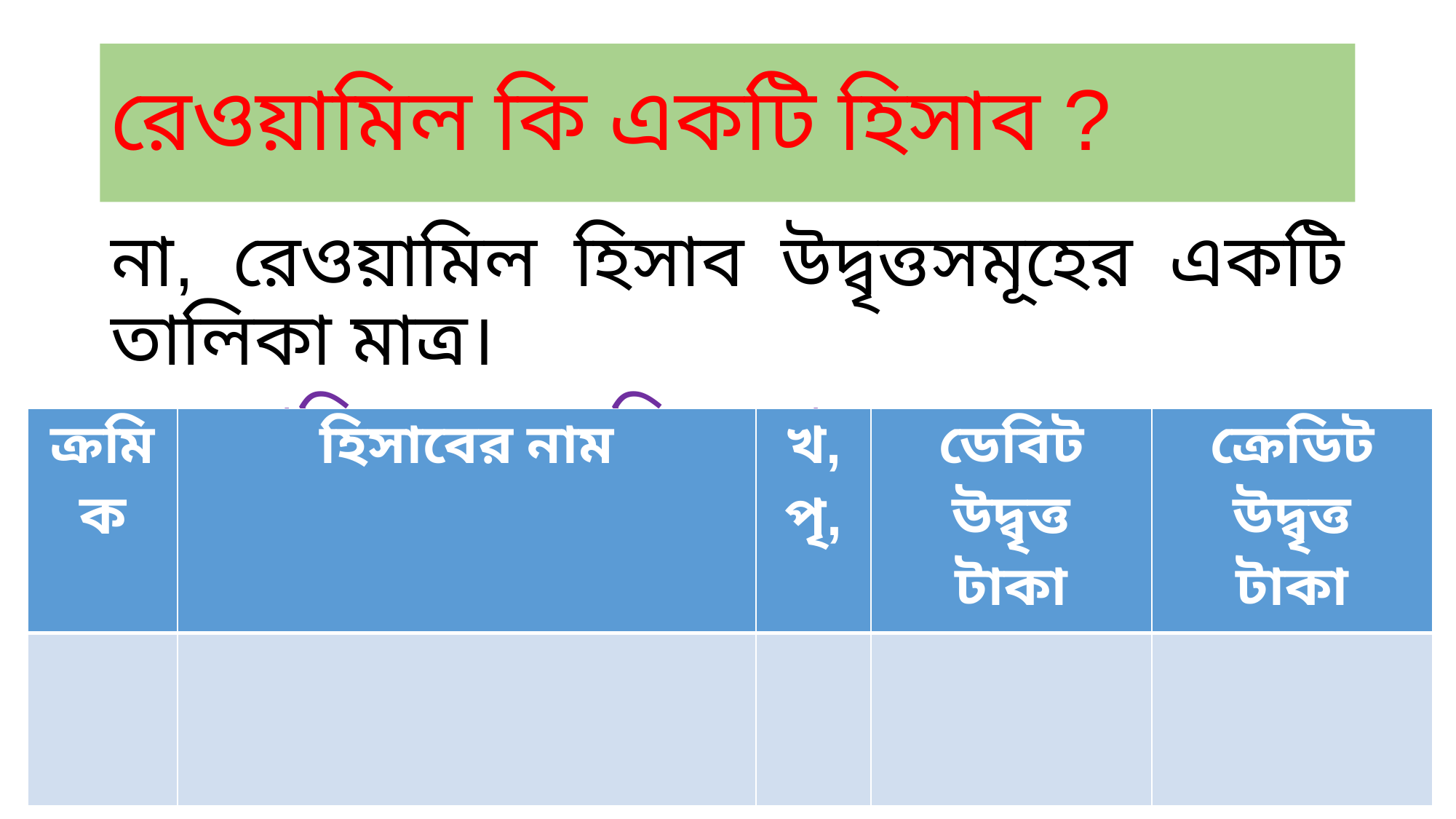

# রেওয়ামিল কি একটি হিসাব ?
না, রেওয়ামিল হিসাব উদ্বৃত্তসমূহের একটি তালিকা মাত্র।
রেওয়ামিলের ঘর নিম্নরূপঃ
| ক্রমিক | হিসাবের নাম | খ,পৃ, | ডেবিট উদ্বৃত্ত টাকা | ক্রেডিট উদ্বৃত্ত টাকা |
| --- | --- | --- | --- | --- |
|  |  |  |  |  |